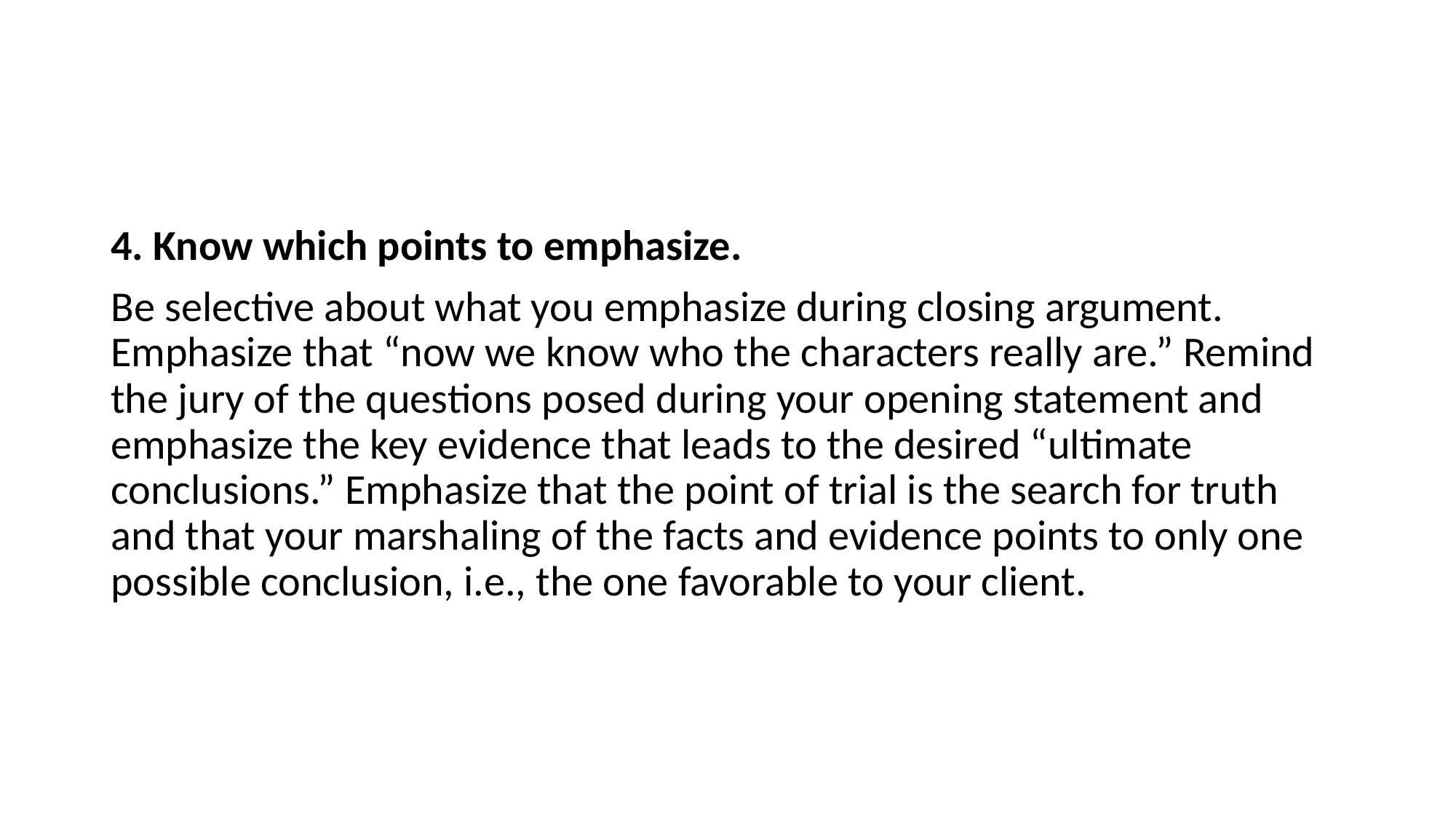

#
4. Know which points to emphasize.
Be selective about what you emphasize during closing argument. Emphasize that “now we know who the characters really are.” Remind the jury of the questions posed during your opening statement and emphasize the key evidence that leads to the desired “ultimate conclusions.” Emphasize that the point of trial is the search for truth and that your marshaling of the facts and evidence points to only one possible conclusion, i.e., the one favorable to your client.